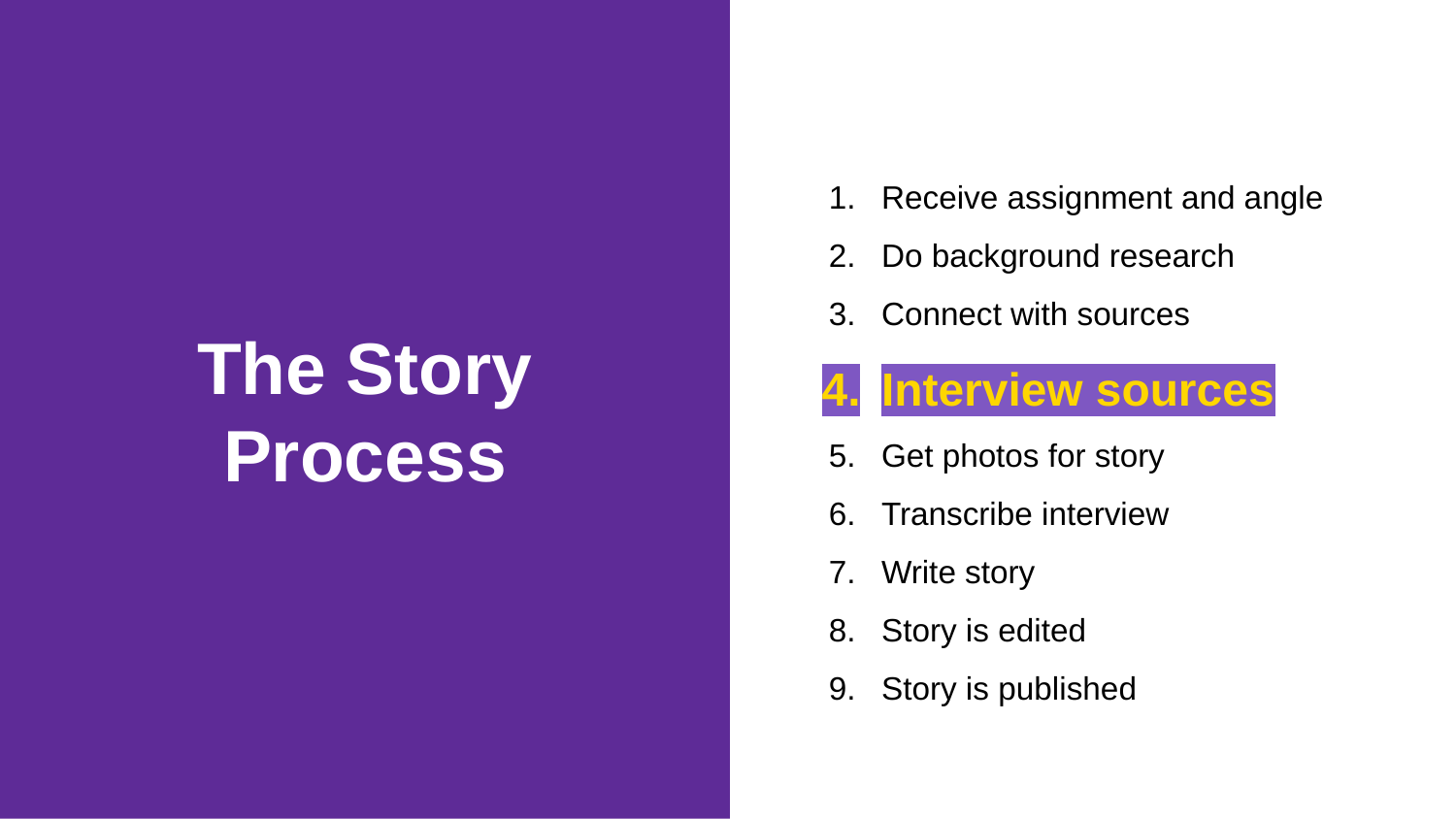

# The Story Process
Receive assignment and angle
Do background research
Connect with sources
Interview sources
Get photos for story
Transcribe interview
Write story
Story is edited
Story is published